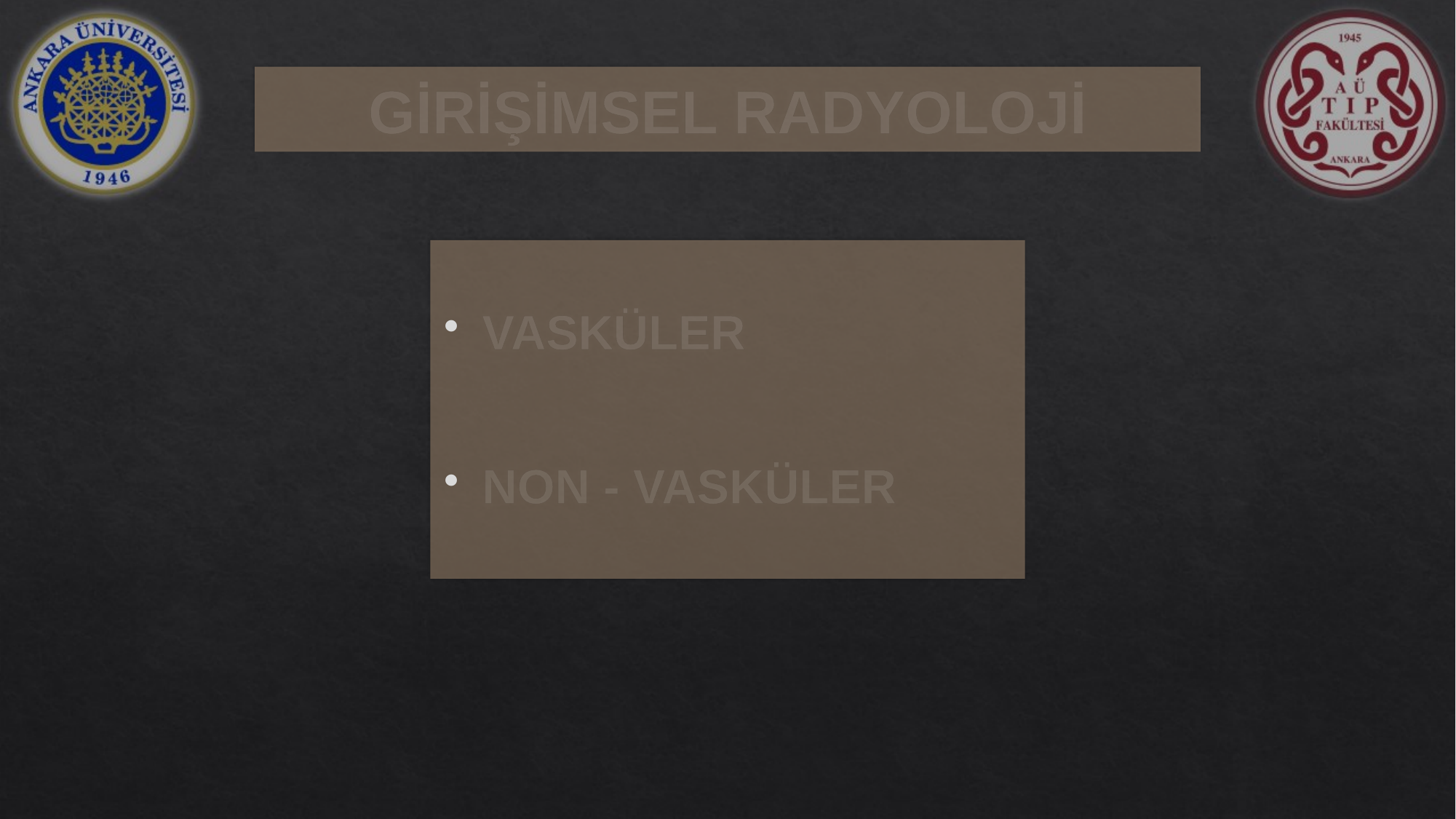

# GİRİŞİMSEL RADYOLOJİ

VASKÜLER

NON - VASKÜLER